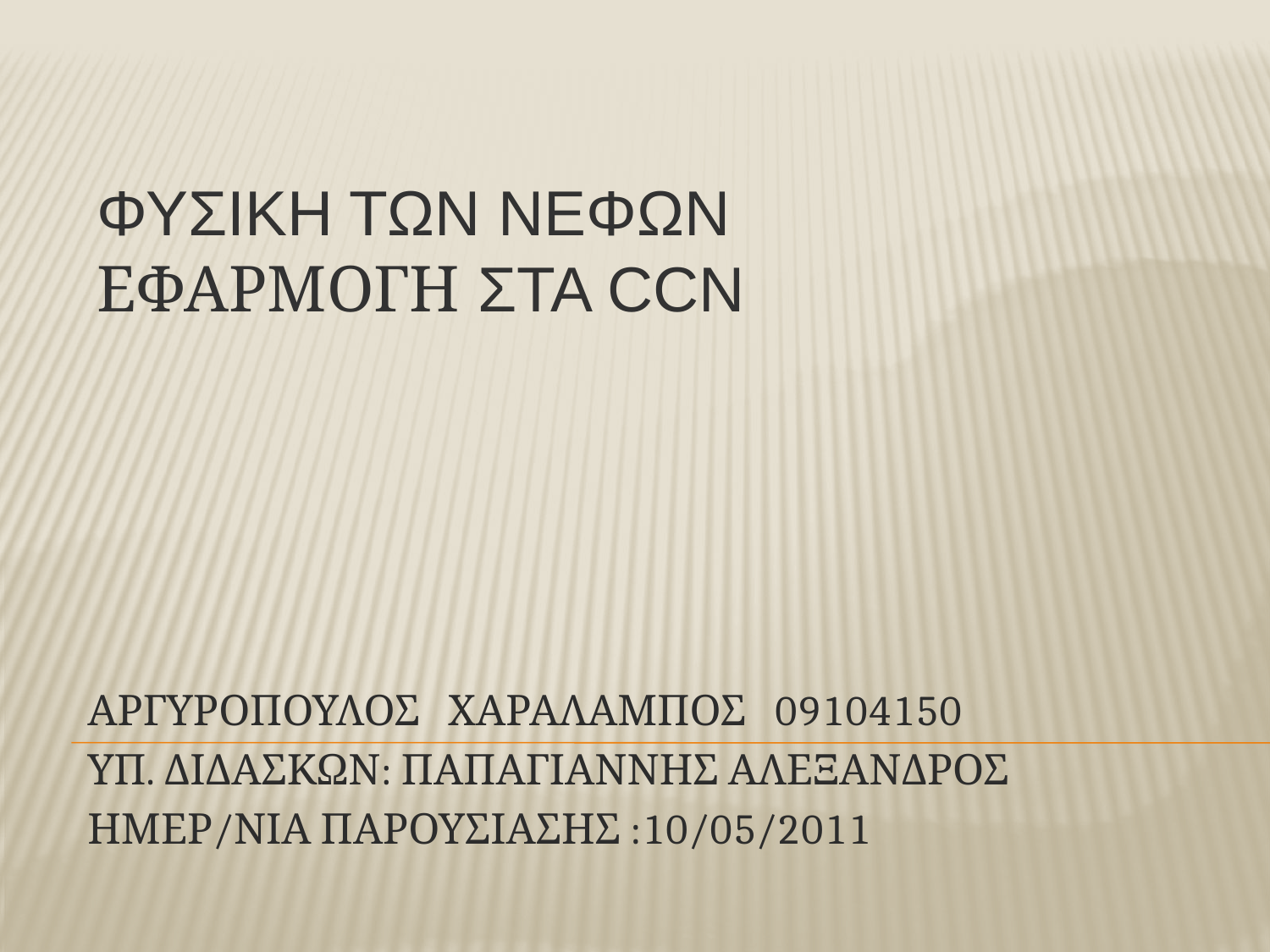

# ΦΥΣΙΚΗ ΤΩΝ ΝΕΦΩΝ ΕΦΑΡΜΟΓΗ ΣΤΑ CCN
ΑΡΓΥΡΟΠΟΥΛΟΣ   ΧΑΡΑΛΑΜΠΟΣ   09104150
ΥΠ. ΔΙΔΑΣΚΩΝ: ΠΑΠΑΓΙΑΝΝΗΣ ΑΛΕΞΑΝΔΡΟΣ
ΗΜΕΡ/ΝΙΑ ΠΑΡΟΥΣΙΑΣΗΣ :10/05/2011